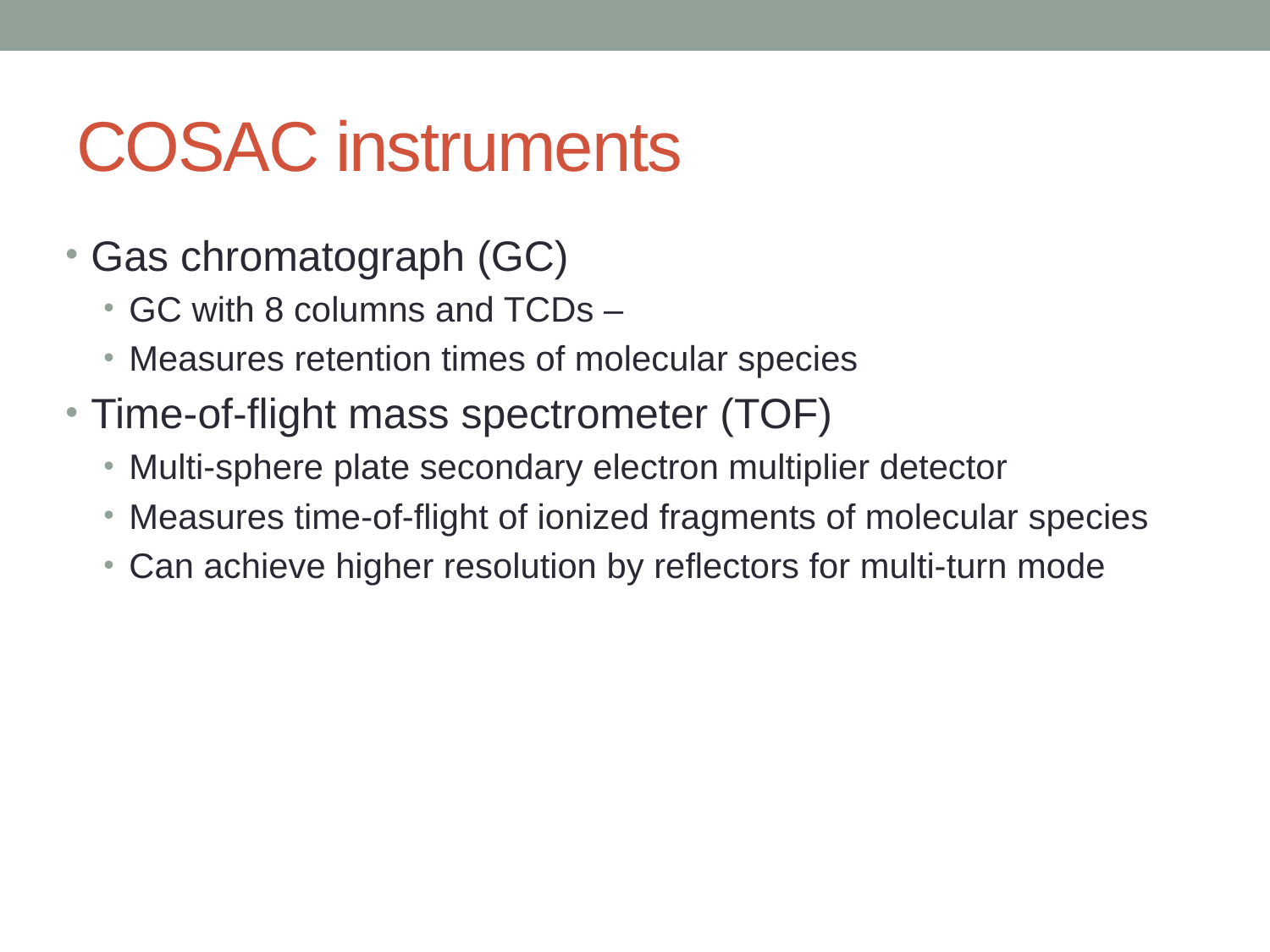

# COSAC instruments
Gas chromatograph (GC)
GC with 8 columns and TCDs –
Measures retention times of molecular species
Time-of-flight mass spectrometer (TOF)
Multi-sphere plate secondary electron multiplier detector
Measures time-of-flight of ionized fragments of molecular species
Can achieve higher resolution by reflectors for multi-turn mode